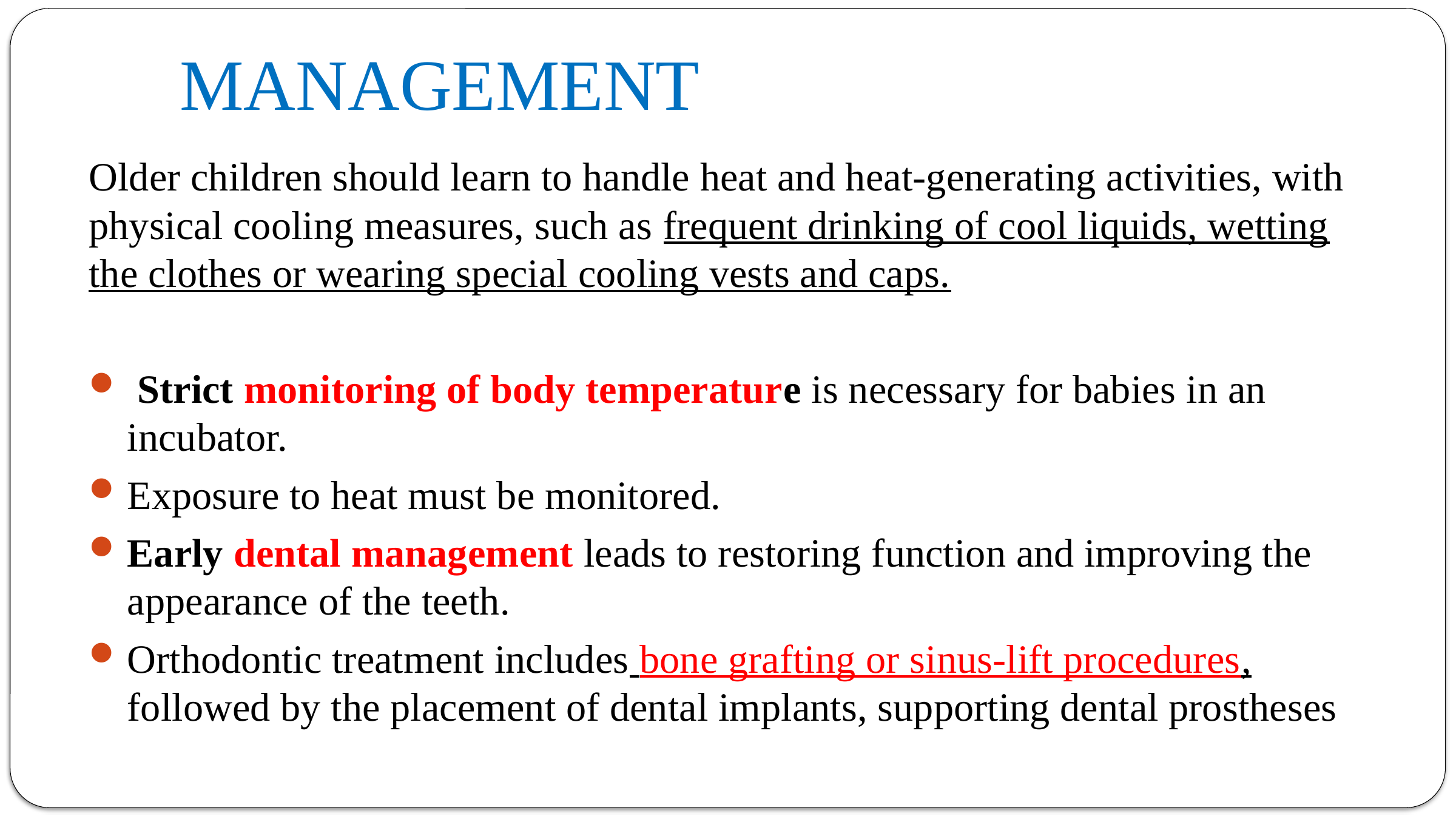

# MANAGEMENT
Older children should learn to handle heat and heat‐generating activities, with physical cooling measures, such as frequent drinking of cool liquids, wetting the clothes or wearing special cooling vests and caps.

 Strict monitoring of body temperature is necessary for babies in an incubator.
Exposure to heat must be monitored.
Early dental management leads to restoring function and improving the appearance of the teeth.
Orthodontic treatment includes bone grafting or sinus‐lift procedures, followed by the placement of dental implants, supporting dental prostheses